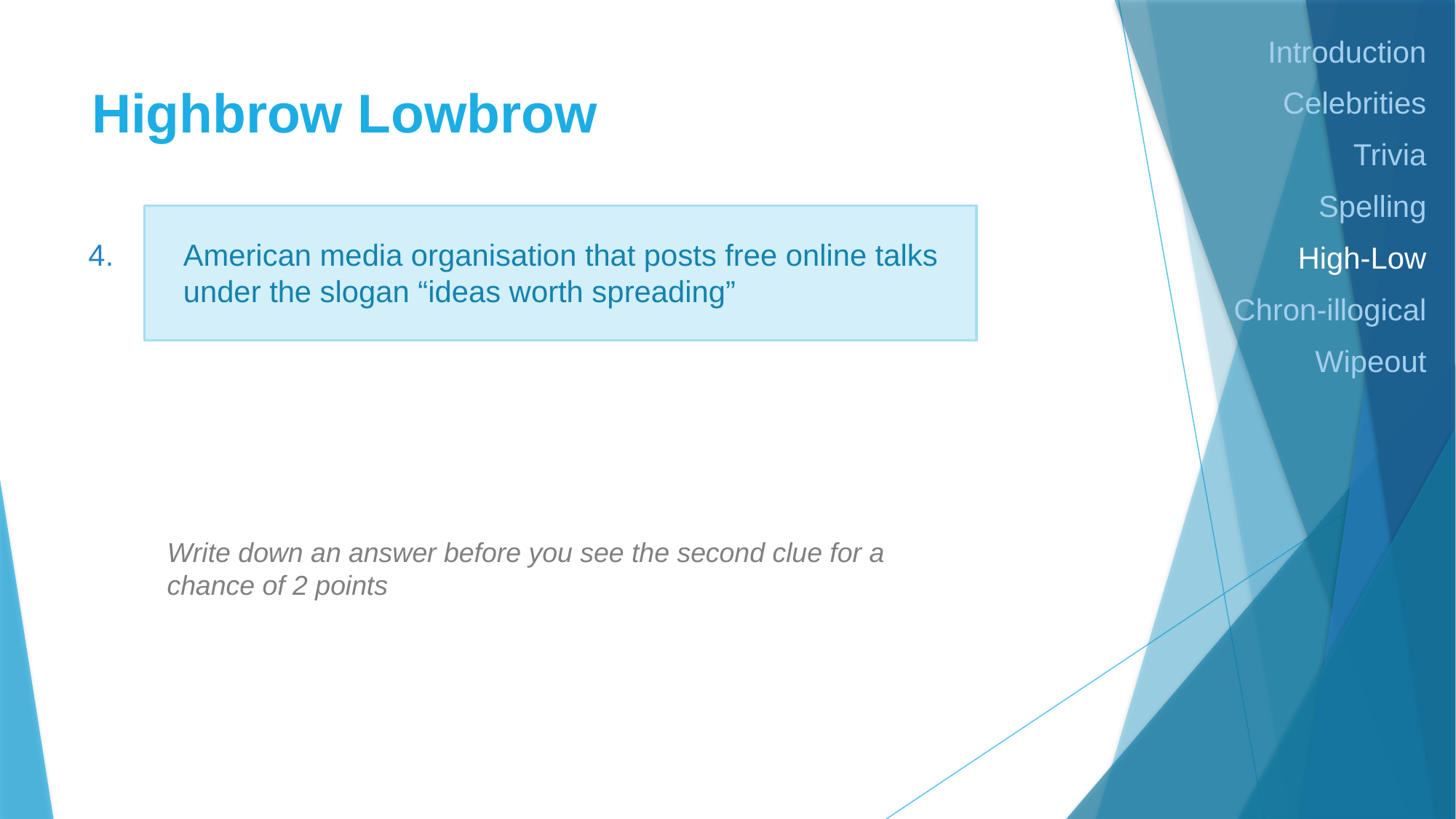

Introduction
Celebrities
Trivia
Spelling
High-Low
Chron-illogical
Wipeout
# Highbrow Lowbrow

4.
American media organisation that posts free online talks under the slogan “ideas worth spreading”
Write down an answer before you see the second clue for a chance of 2 points